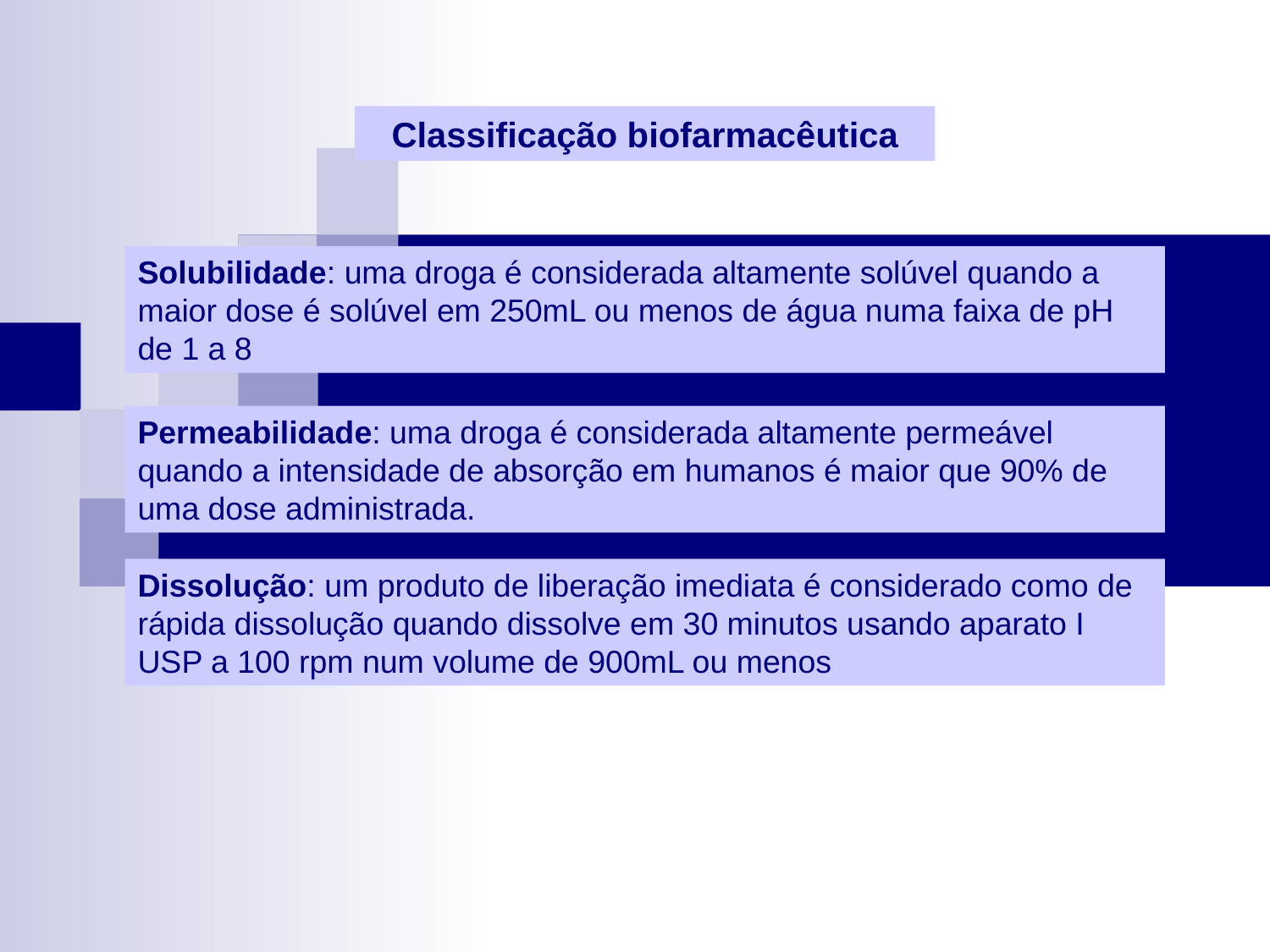

Classificação biofarmacêutica
Solubilidade: uma droga é considerada altamente solúvel quando a maior dose é solúvel em 250mL ou menos de água numa faixa de pH de 1 a 8
Permeabilidade: uma droga é considerada altamente permeável quando a intensidade de absorção em humanos é maior que 90% de uma dose administrada.
Dissolução: um produto de liberação imediata é considerado como de rápida dissolução quando dissolve em 30 minutos usando aparato I USP a 100 rpm num volume de 900mL ou menos